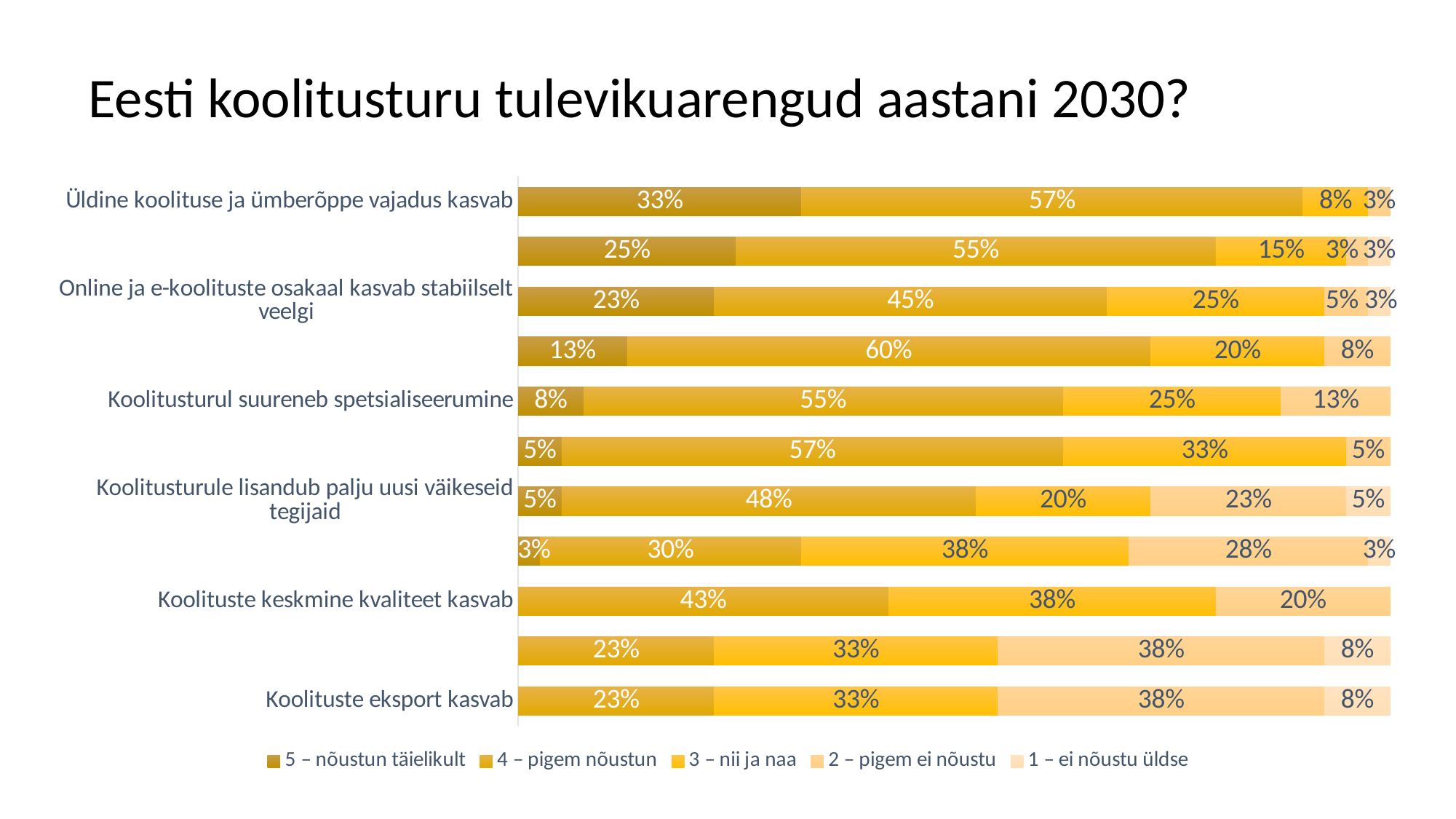

# Eesti koolitusturu tulevikuarengud aastani 2030?

### Chart

| Category | 5 – nõustun täielikult | 4 – pigem nõustun | 3 – nii ja naa | 2 – pigem ei nõustu | 1 – ei nõustu üldse |
|---|---|---|---|---|---|
| Koolituste eksport kasvab | 0.0 | 0.225 | 0.325 | 0.375 | 0.075 |
| Rahvusvahelised platvormid hõivavad turu | 0.0 | 0.225 | 0.325 | 0.375 | 0.075 |
| Koolituste keskmine kvaliteet kasvab | 0.0 | 0.425 | 0.375 | 0.2 | 0.0 |
| Riigi roll koolitusturu reguleerimisel kasvab | 0.025 | 0.3 | 0.375 | 0.275 | 0.025 |
| Koolitusturule lisandub palju uusi väikeseid tegijaid | 0.05 | 0.475 | 0.2 | 0.225 | 0.05 |
| Õppijate teadlikkus koolituste valimisel kasvab | 0.05 | 0.575 | 0.325 | 0.05 | 0.0 |
| Koolitusturul suureneb spetsialiseerumine | 0.075 | 0.55 | 0.25 | 0.125 | 0.0 |
| Kõrgkoolide ja kutseõppeasutuste roll täiendkoolituse pakkujana suureneb | 0.125 | 0.6 | 0.2 | 0.075 | 0.0 |
| Online ja e-koolituste osakaal kasvab stabiilselt veelgi | 0.225 | 0.45 | 0.25 | 0.05 | 0.025 |
| Online ja e-koolituste sisu muutub mitmetahulisemaks, paindlikumaks, interaktiivsemaks | 0.25 | 0.55 | 0.15 | 0.025 | 0.025 |
| Üldine koolituse ja ümberõppe vajadus kasvab | 0.325 | 0.575 | 0.075 | 0.025 | 0.0 |